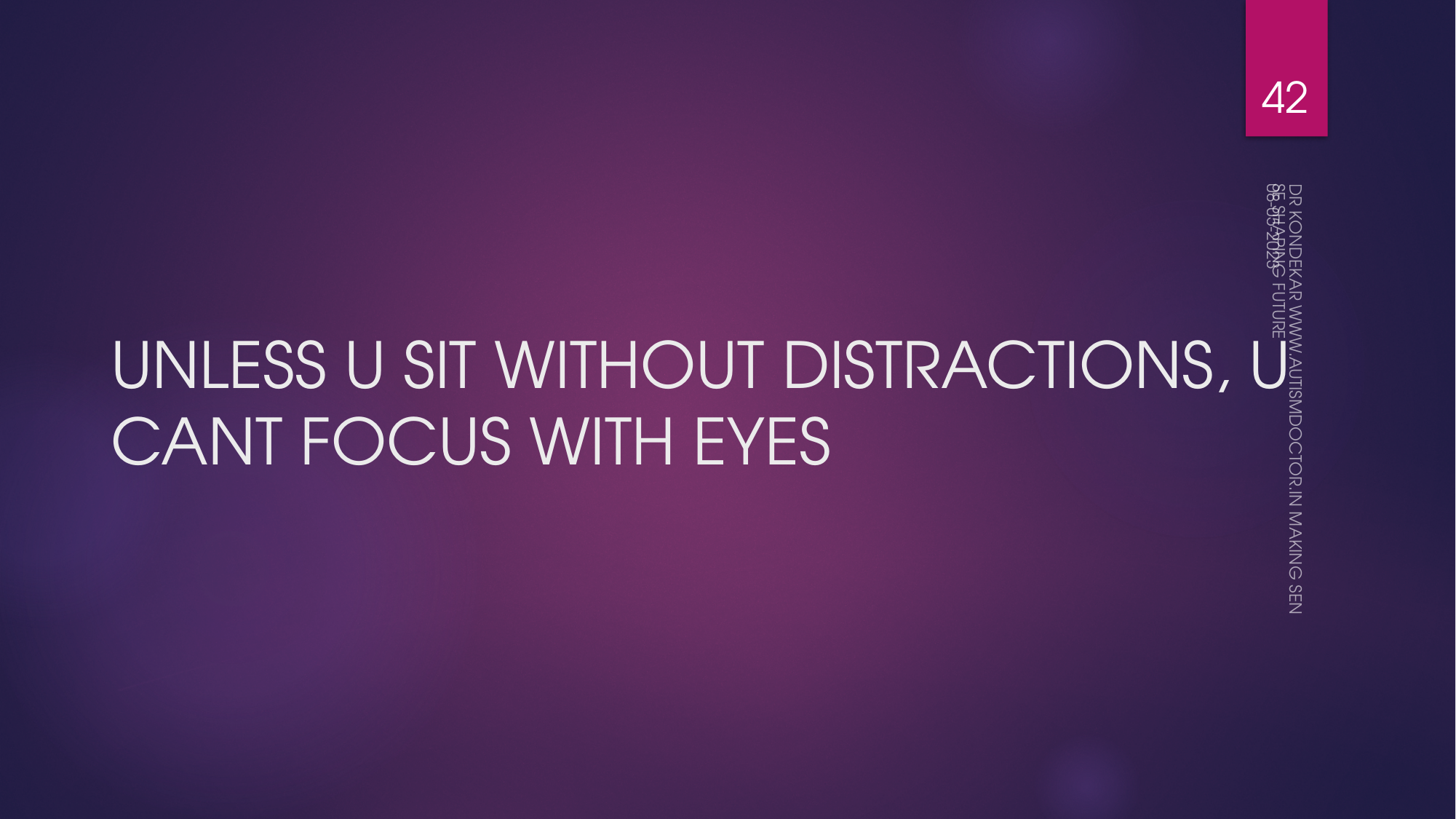

42
08-05-2023
# UNLESS U SIT WITHOUT DISTRACTIONS, U CANT FOCUS WITH EYES
DR KONDEKAR WWW.AUTISMDOCTOR.IN MAKING SENSE SHAPING FUTURE